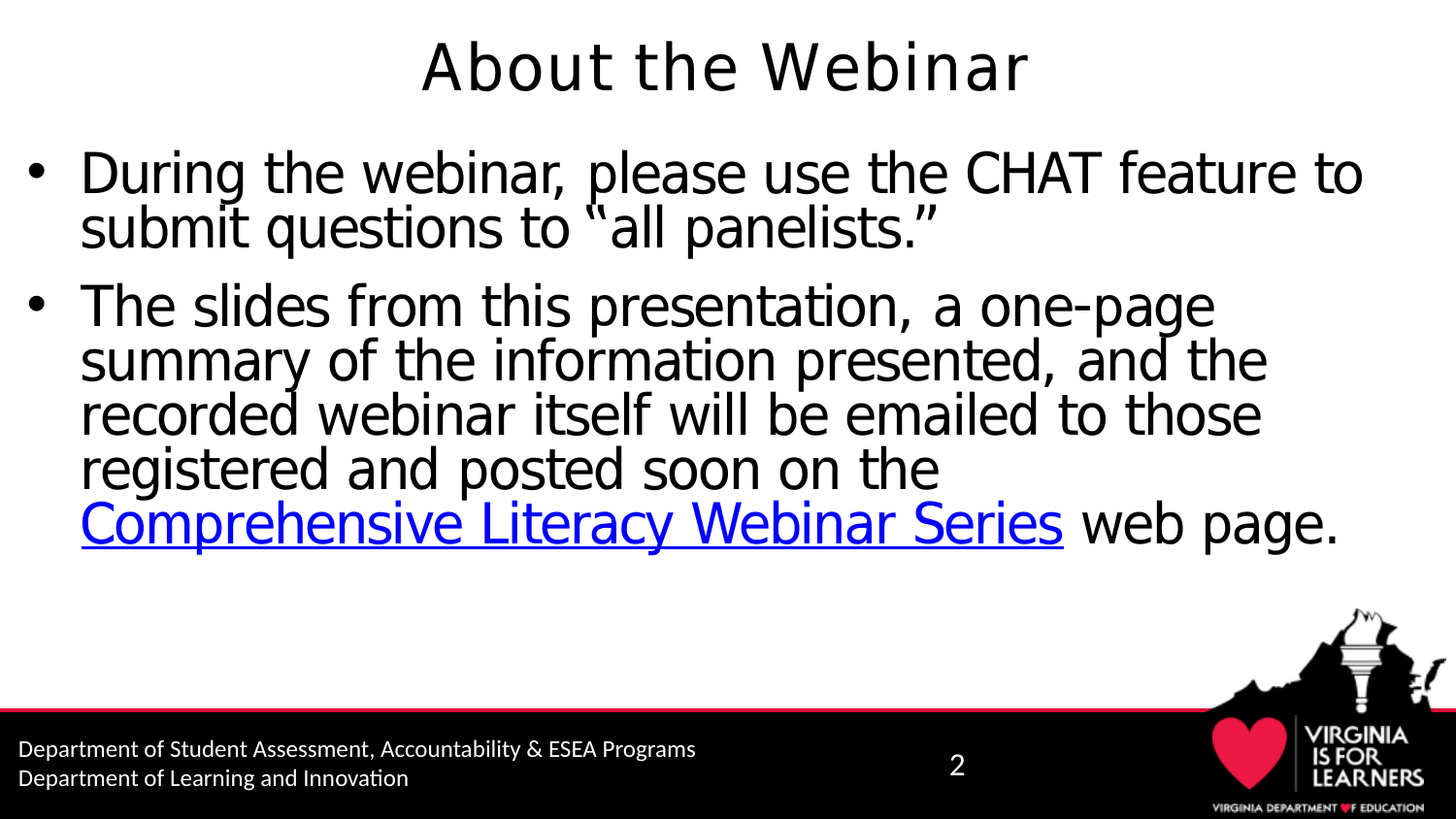

# About the Webinar
During the webinar, please use the CHAT feature to submit questions to “all panelists.”
The slides from this presentation, a one-page summary of the information presented, and the recorded webinar itself will be emailed to those registered and posted soon on the Comprehensive Literacy Webinar Series web page.